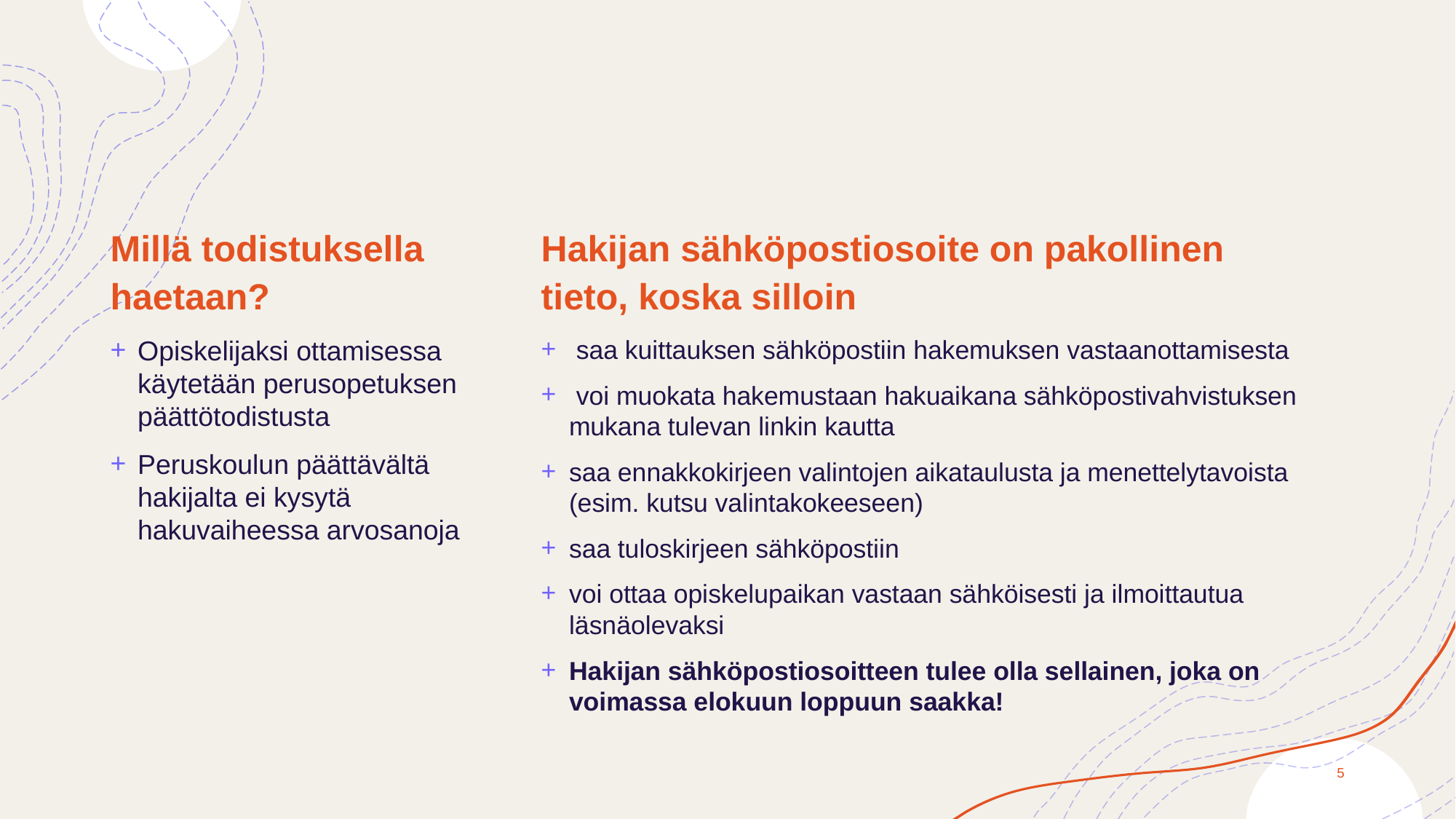

#
Millä todistuksella haetaan?
Hakijan sähköpostiosoite on pakollinen tieto, koska silloin
Opiskelijaksi ottamisessa käytetään perusopetuksen päättötodistusta
Peruskoulun päättävältä hakijalta ei kysytä hakuvaiheessa arvosanoja
 saa kuittauksen sähköpostiin hakemuksen vastaanottamisesta
 voi muokata hakemustaan hakuaikana sähköpostivahvistuksen mukana tulevan linkin kautta
saa ennakkokirjeen valintojen aikataulusta ja menettelytavoista (esim. kutsu valintakokeeseen)
saa tuloskirjeen sähköpostiin
voi ottaa opiskelupaikan vastaan sähköisesti ja ilmoittautua läsnäolevaksi
Hakijan sähköpostiosoitteen tulee olla sellainen, joka on voimassa elokuun loppuun saakka!

5